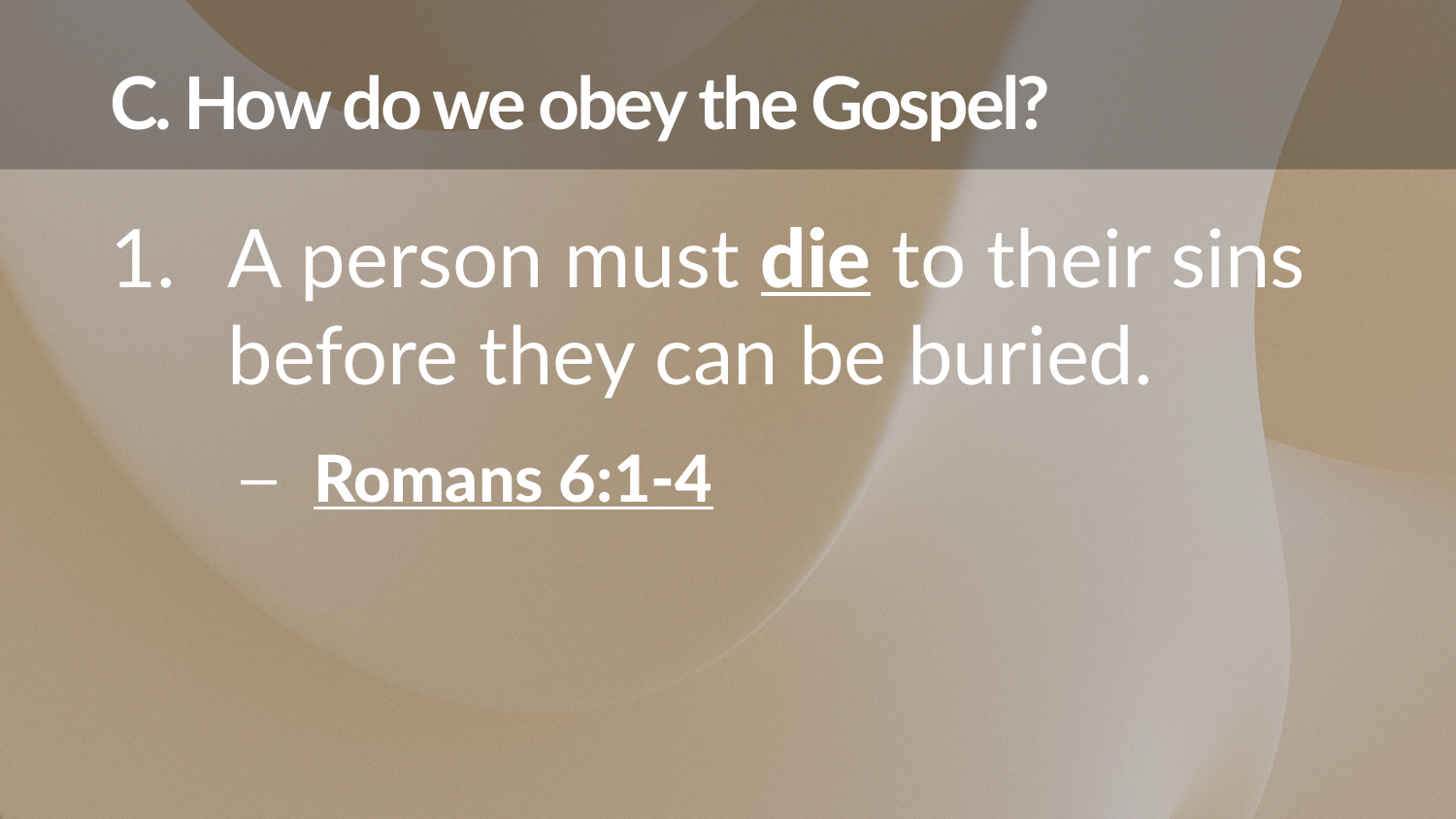

# C. How do we obey the Gospel?
A person must die to their sins before they can be buried.
Romans 6:1-4